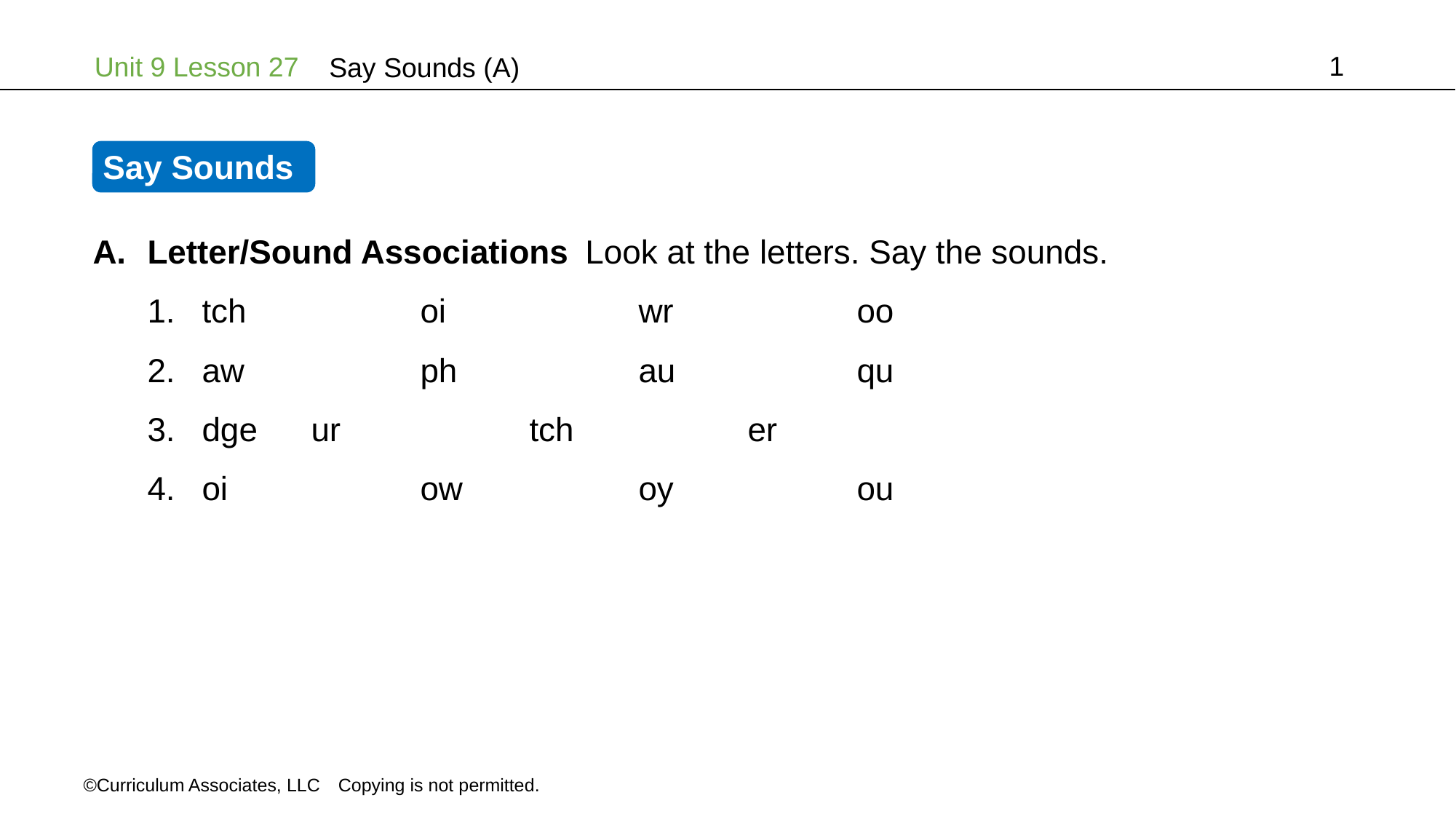

1
Say Sounds (A)
Say Sounds

Letter/Sound Associations Look at the letters. Say the sounds.
tch		oi		wr		oo
aw		ph		au		qu
dge	ur		tch		er
oi		ow		oy		ou